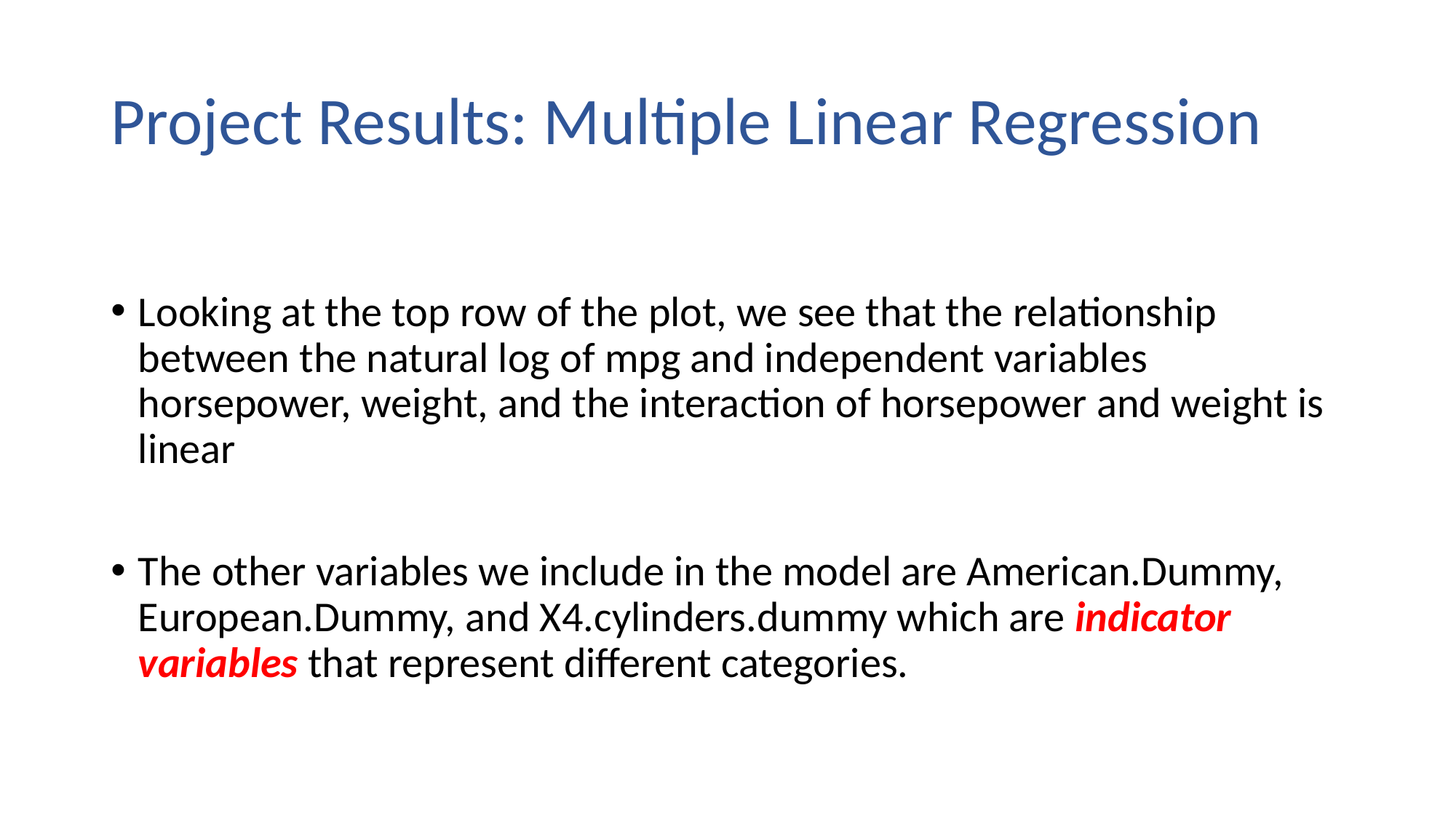

# Project Results: Multiple Linear Regression

Looking at the top row of the plot, we see that the relationship between the natural log of mpg and independent variables horsepower, weight, and the interaction of horsepower and weight is linear

The other variables we include in the model are American.Dummy, European.Dummy, and X4.cylinders.dummy which are indicator variables that represent different categories.